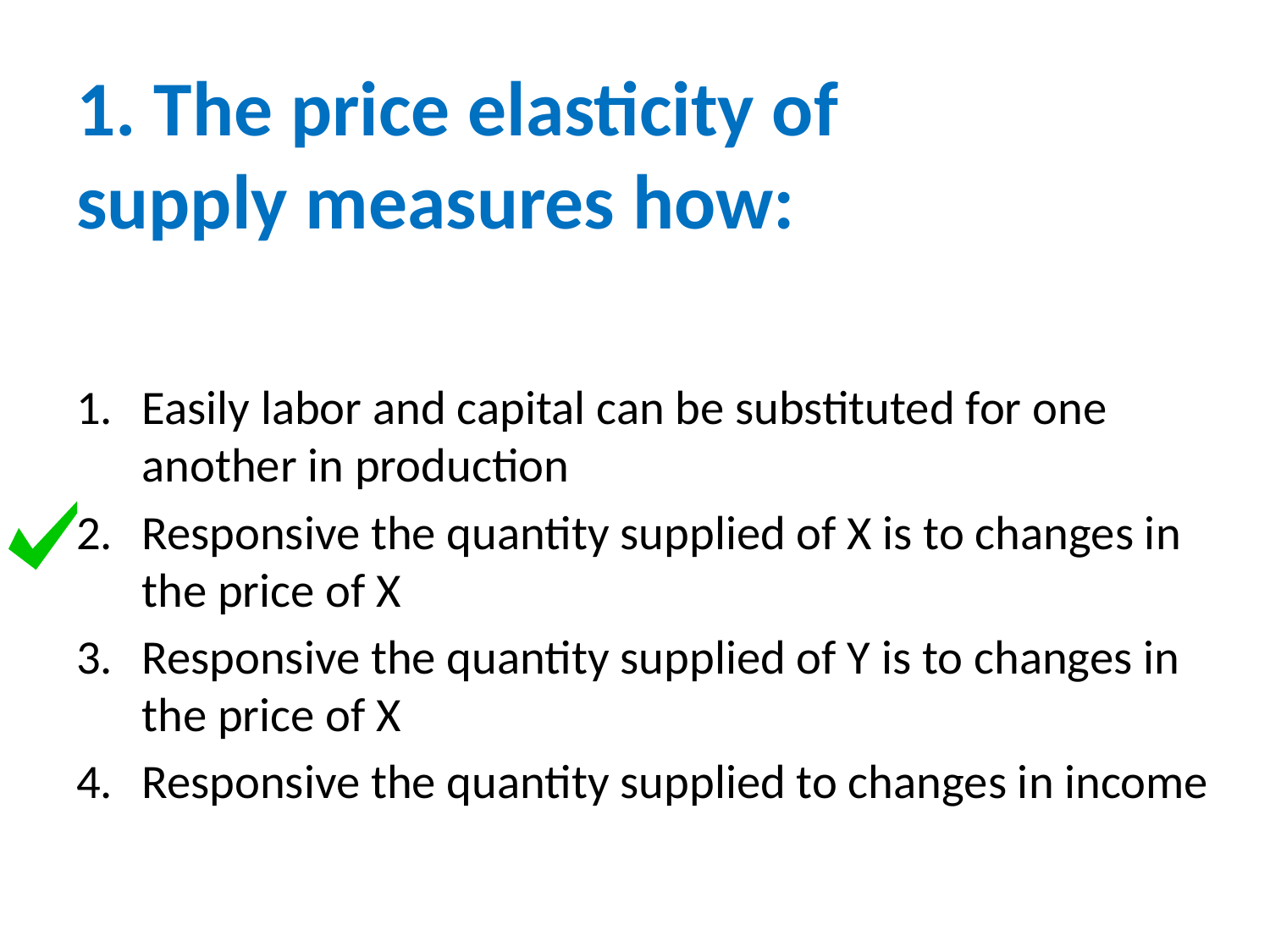

# 1. The price elasticity of supply measures how:
Easily labor and capital can be substituted for one another in production
Responsive the quantity supplied of X is to changes in the price of X
Responsive the quantity supplied of Y is to changes in the price of X
Responsive the quantity supplied to changes in income